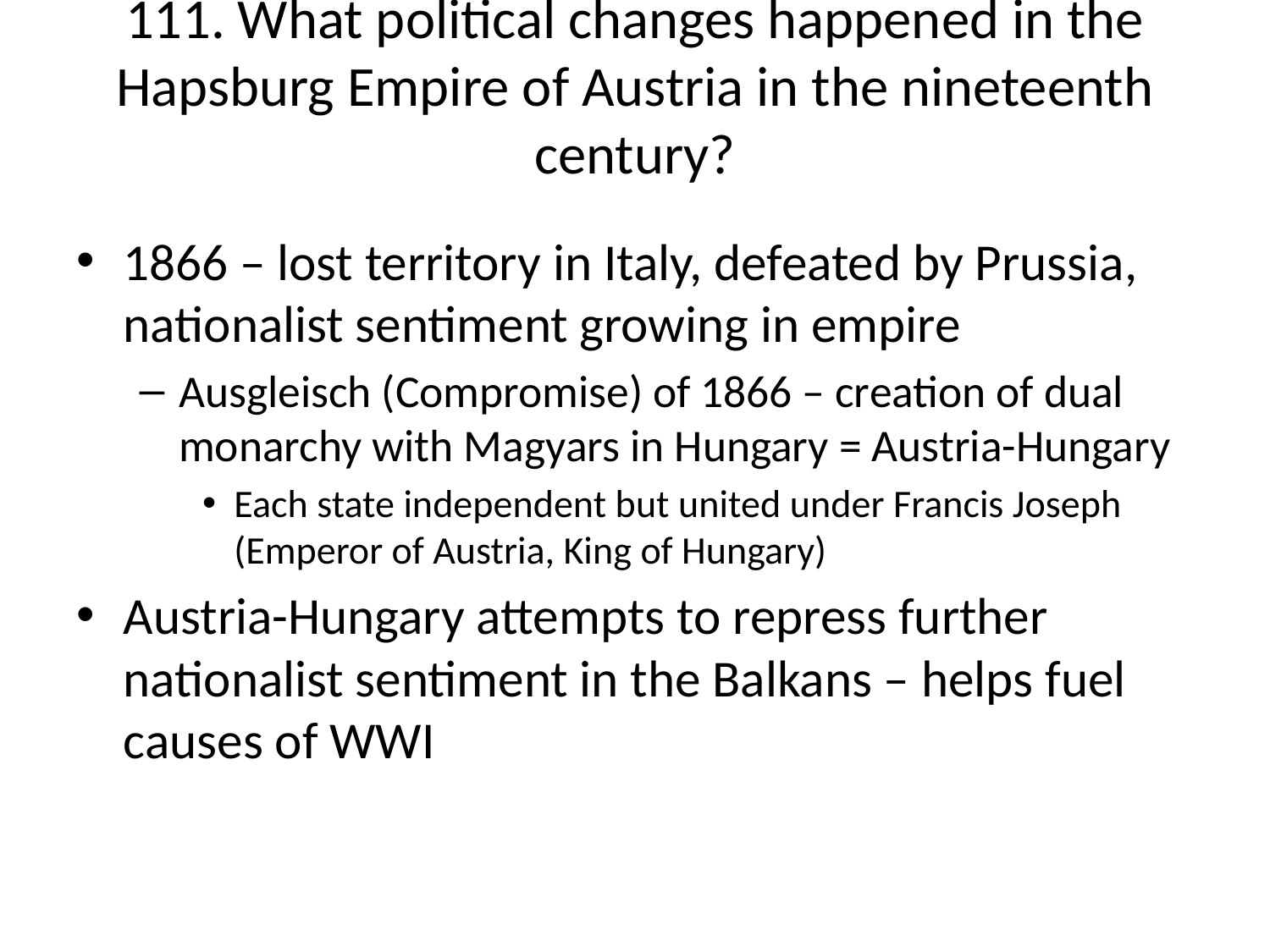

# 111. What political changes happened in the Hapsburg Empire of Austria in the nineteenth century?
1866 – lost territory in Italy, defeated by Prussia, nationalist sentiment growing in empire
Ausgleisch (Compromise) of 1866 – creation of dual monarchy with Magyars in Hungary = Austria-Hungary
Each state independent but united under Francis Joseph (Emperor of Austria, King of Hungary)
Austria-Hungary attempts to repress further nationalist sentiment in the Balkans – helps fuel causes of WWI